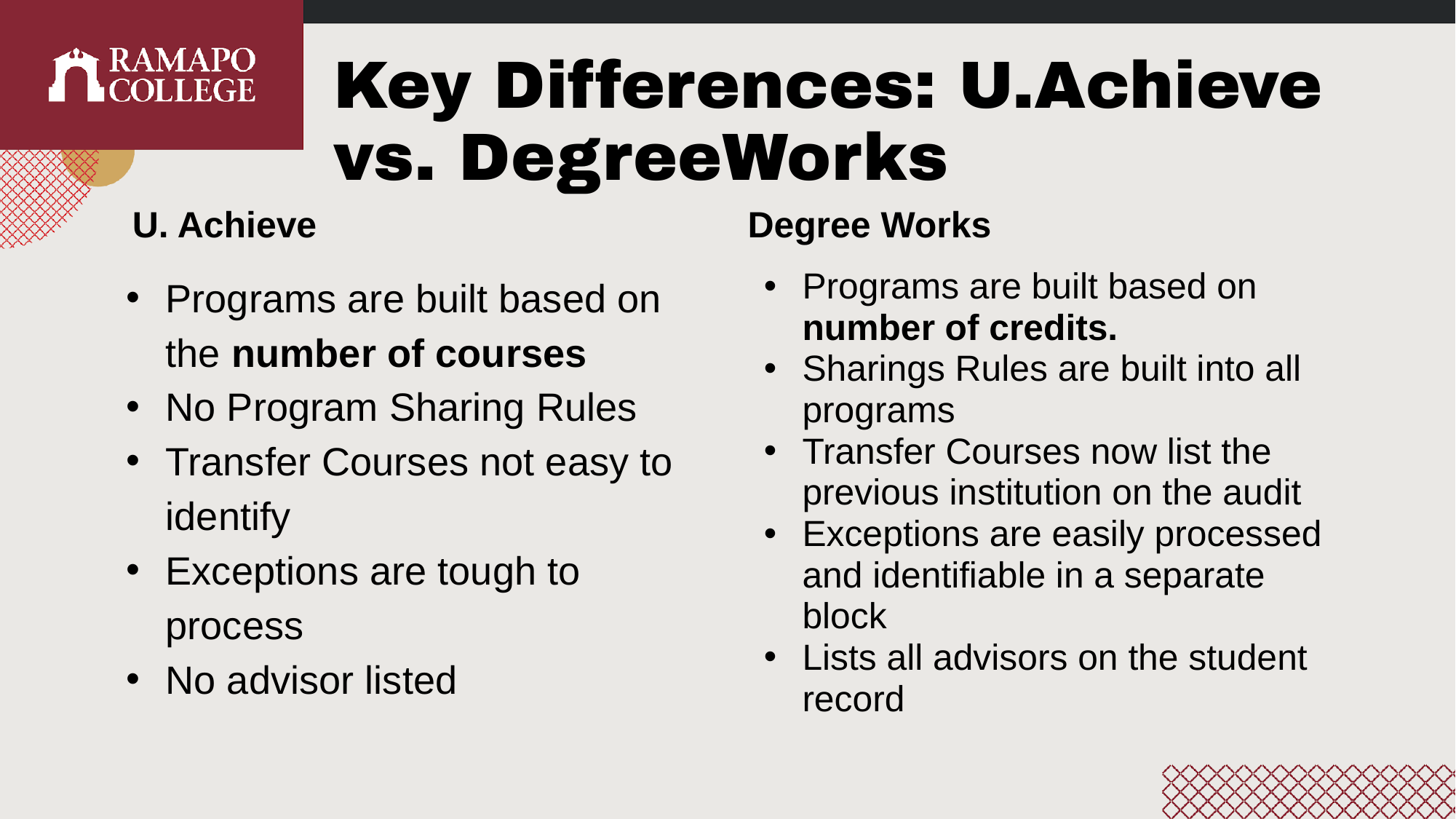

# Key Differences: U.Achieve vs. DegreeWorks
U. Achieve
Degree Works

Programs are built based on the number of courses
No Program Sharing Rules
Transfer Courses not easy to identify
Exceptions are tough to process
No advisor listed

Programs are built based on number of credits.
Sharings Rules are built into all programs
Transfer Courses now list the previous institution on the audit
Exceptions are easily processed and identifiable in a separate block
Lists all advisors on the student record